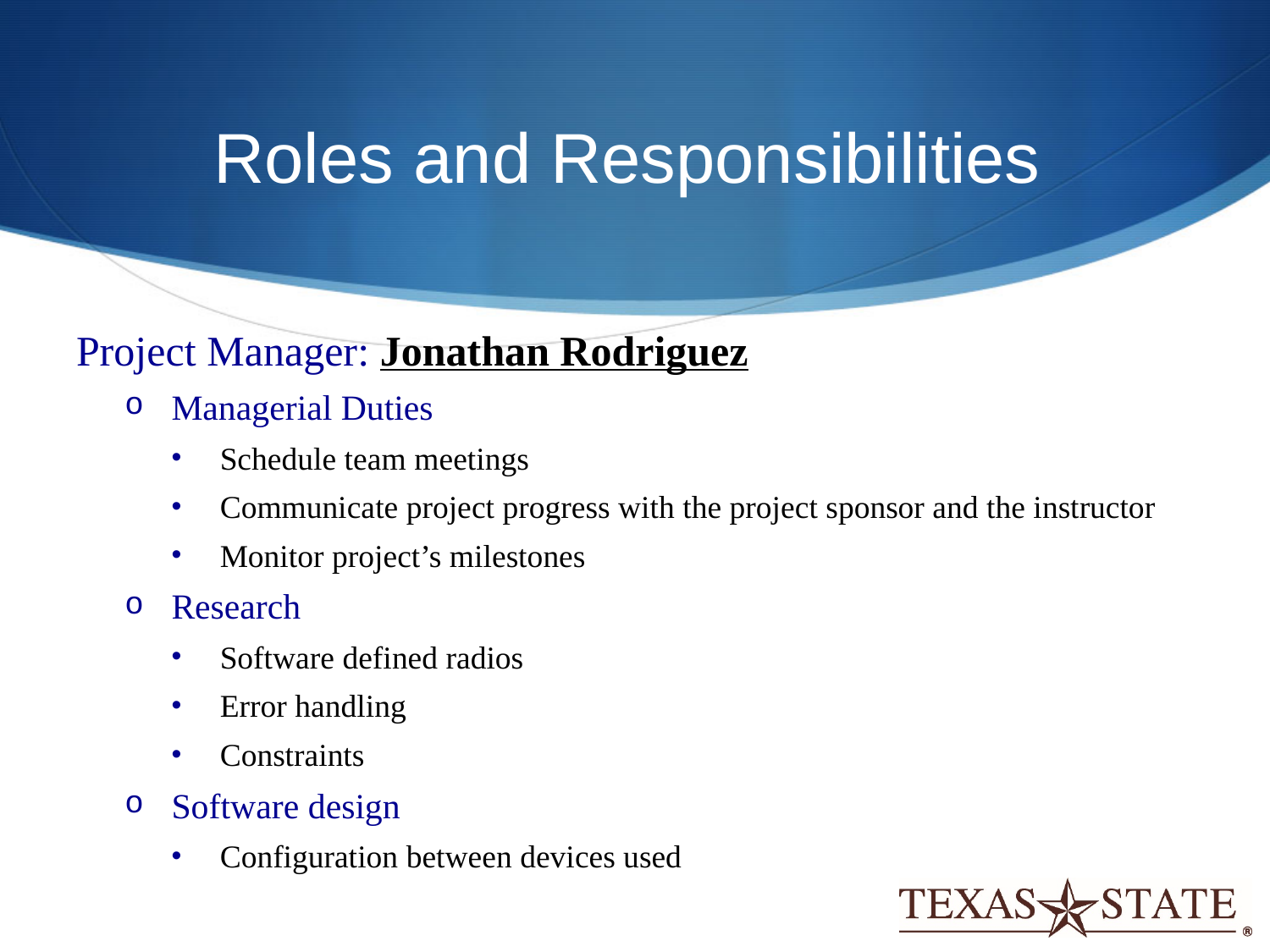

# Roles and Responsibilities
Project Manager: Jonathan Rodriguez
Managerial Duties
Schedule team meetings
Communicate project progress with the project sponsor and the instructor
Monitor project’s milestones
Research
Software defined radios
Error handling
Constraints
Software design
Configuration between devices used